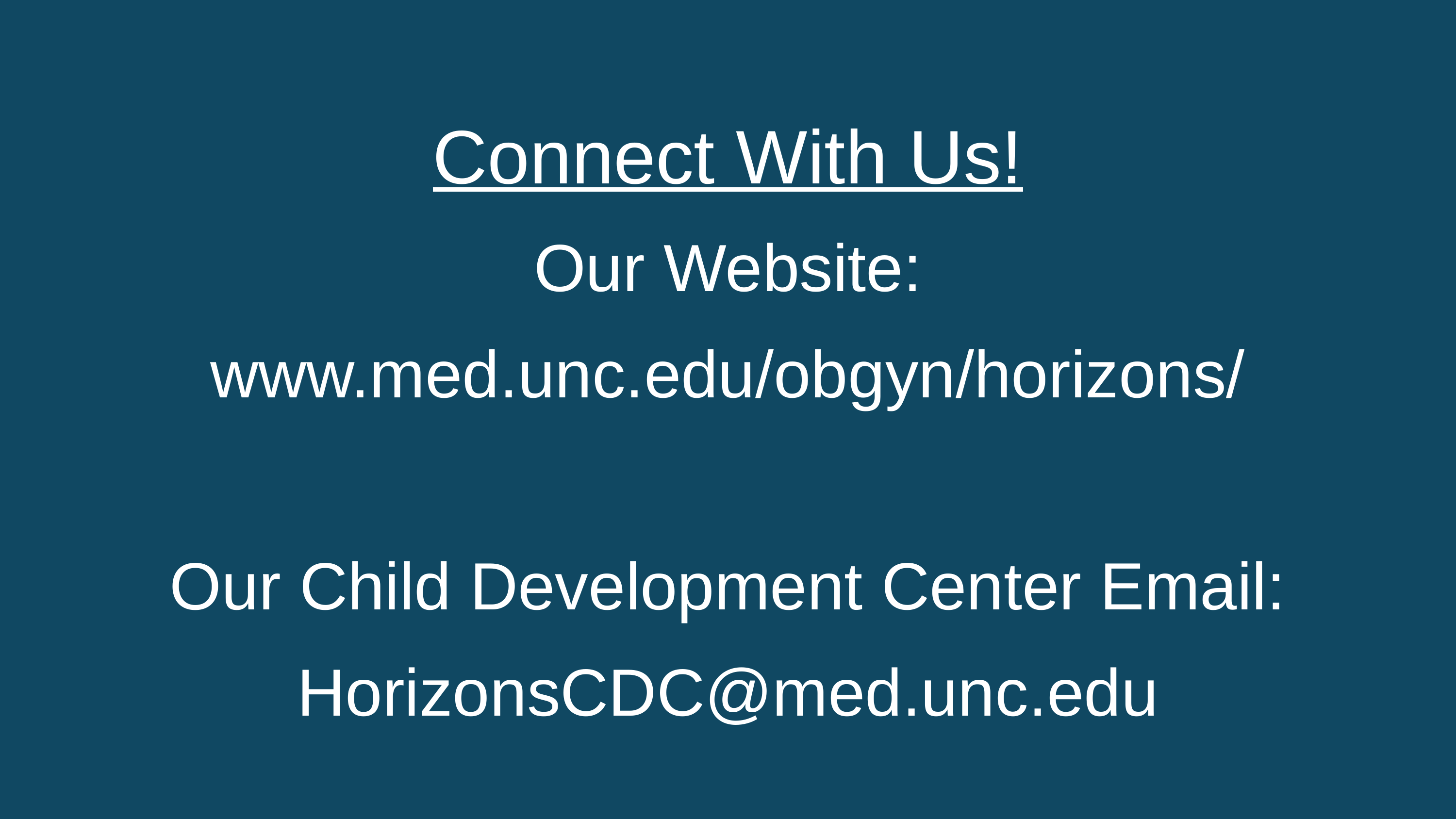

Connect With Us!
Our Website:
www.med.unc.edu/obgyn/horizons/

Our Child Development Center Email:
HorizonsCDC@med.unc.edu